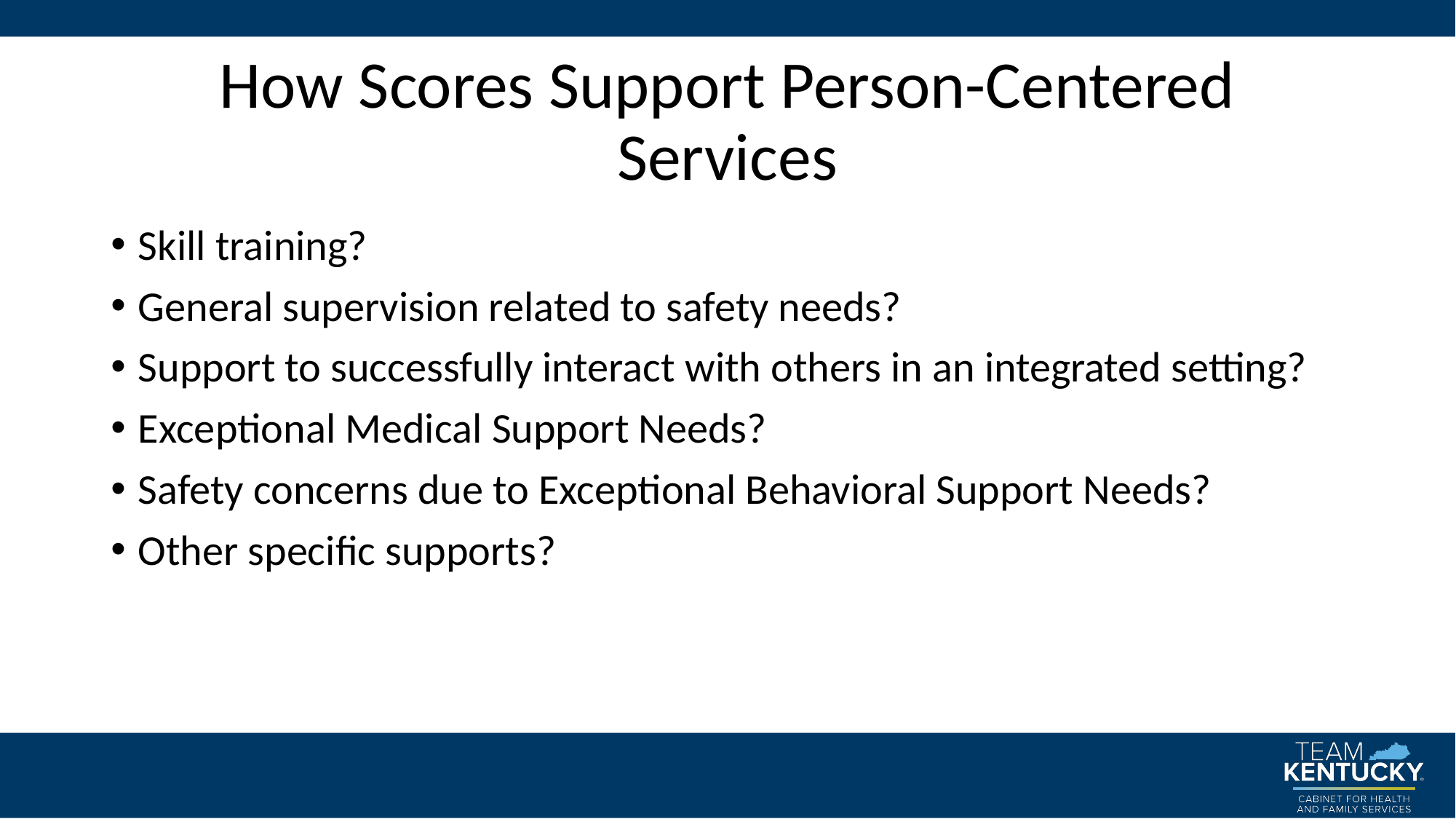

# How Scores Support Person-Centered Services
Skill training?
General supervision related to safety needs?
Support to successfully interact with others in an integrated setting?
Exceptional Medical Support Needs?
Safety concerns due to Exceptional Behavioral Support Needs?
Other specific supports?